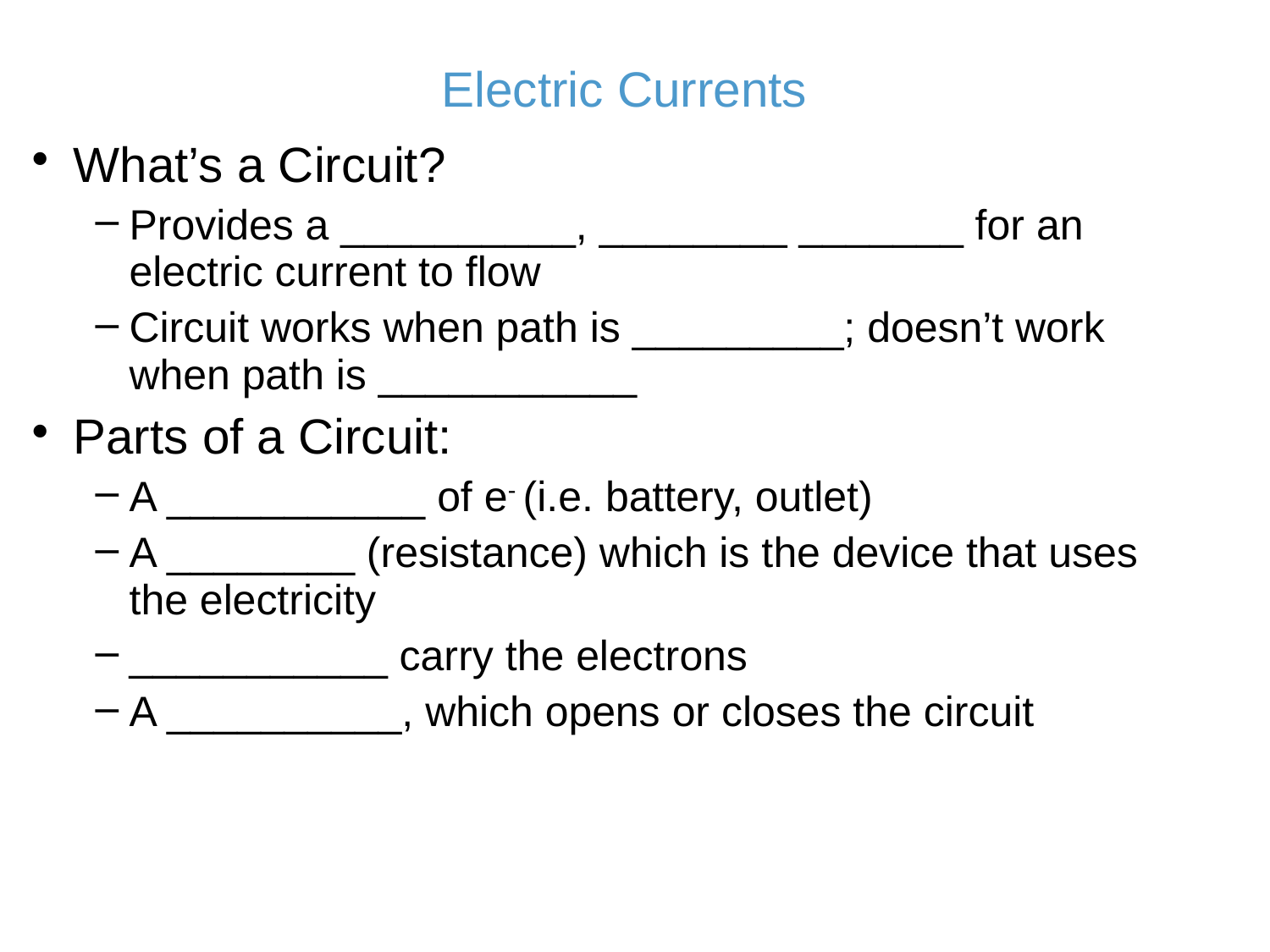

Electric Currents
What’s a Circuit?
Provides a __________, ________ _______ for an electric current to flow
Circuit works when path is _________; doesn’t work when path is ___________
Parts of a Circuit:
A ___________ of e- (i.e. battery, outlet)
A ________ (resistance) which is the device that uses the electricity
___________ carry the electrons
A __________, which opens or closes the circuit